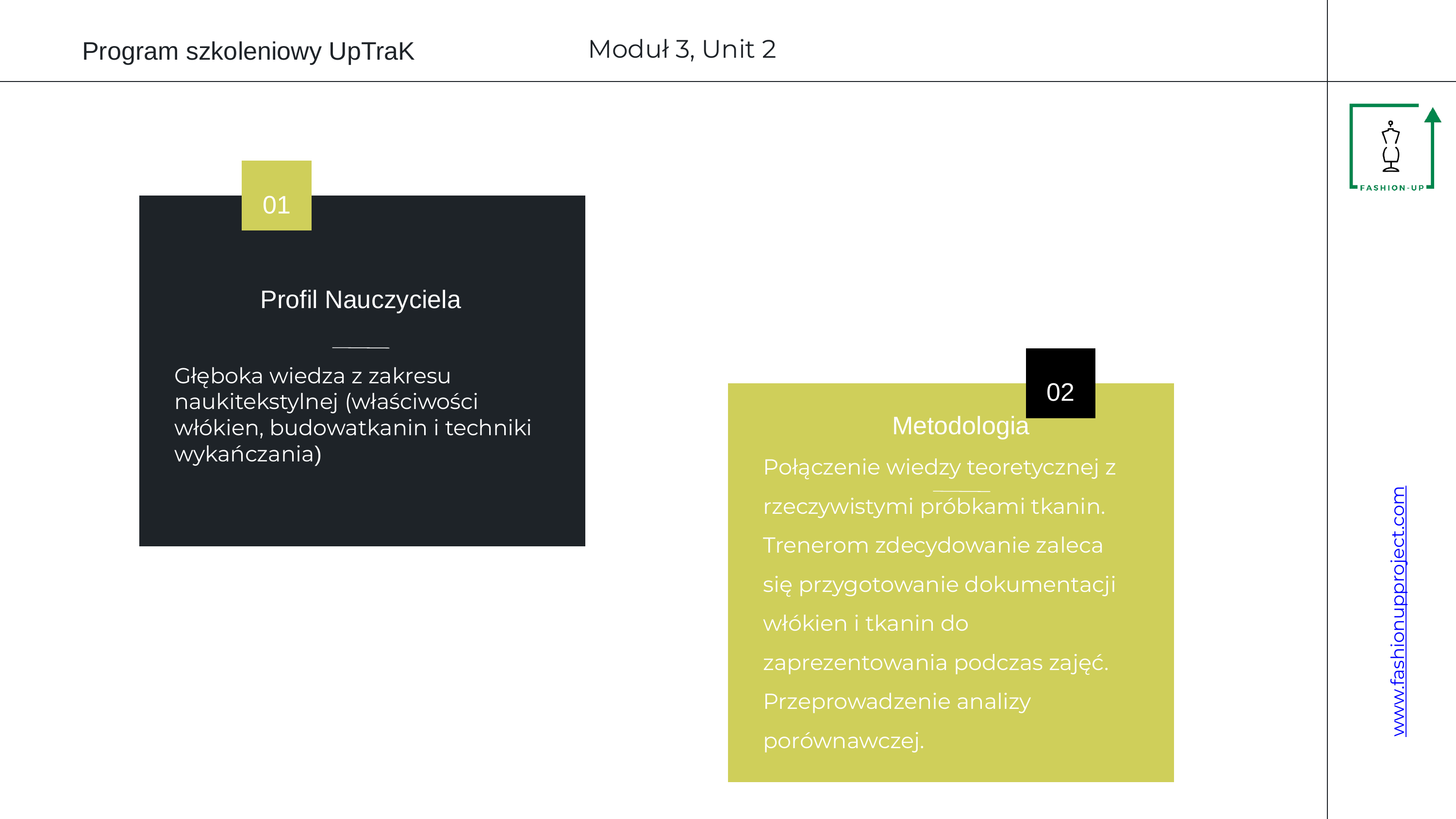

Moduł 3, Unit 2

www.fashionupproject.com
Program szkoleniowy UpTraK

01

Profil Nauczyciela

Głęboka wiedza z zakresu
naukitekstylnej (właściwości włókien, budowatkanin i techniki wykańczania)
02

Metodologia
Połączenie wiedzy teoretycznej z rzeczywistymi próbkami tkanin. Trenerom zdecydowanie zaleca się przygotowanie dokumentacji włókien i tkanin do zaprezentowania podczas zajęć. Przeprowadzenie analizy porównawczej.